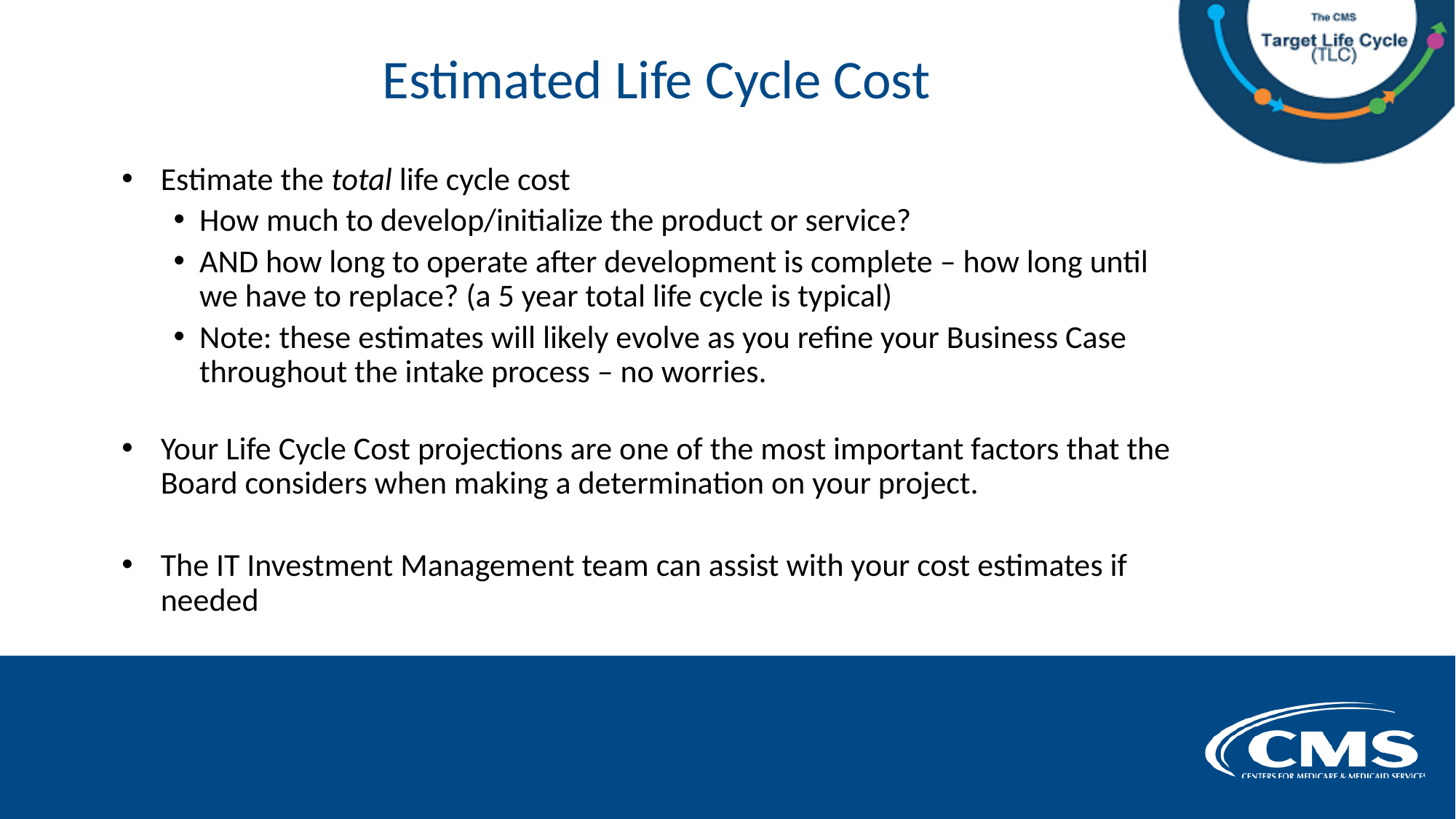

# Estimated Life Cycle Cost
Estimate the total life cycle cost
How much to develop/initialize the product or service?
AND how long to operate after development is complete – how long until we have to replace? (a 5 year total life cycle is typical)
Note: these estimates will likely evolve as you refine your Business Case throughout the intake process – no worries.

Your Life Cycle Cost projections are one of the most important factors that the Board considers when making a determination on your project.

The IT Investment Management team can assist with your cost estimates if needed